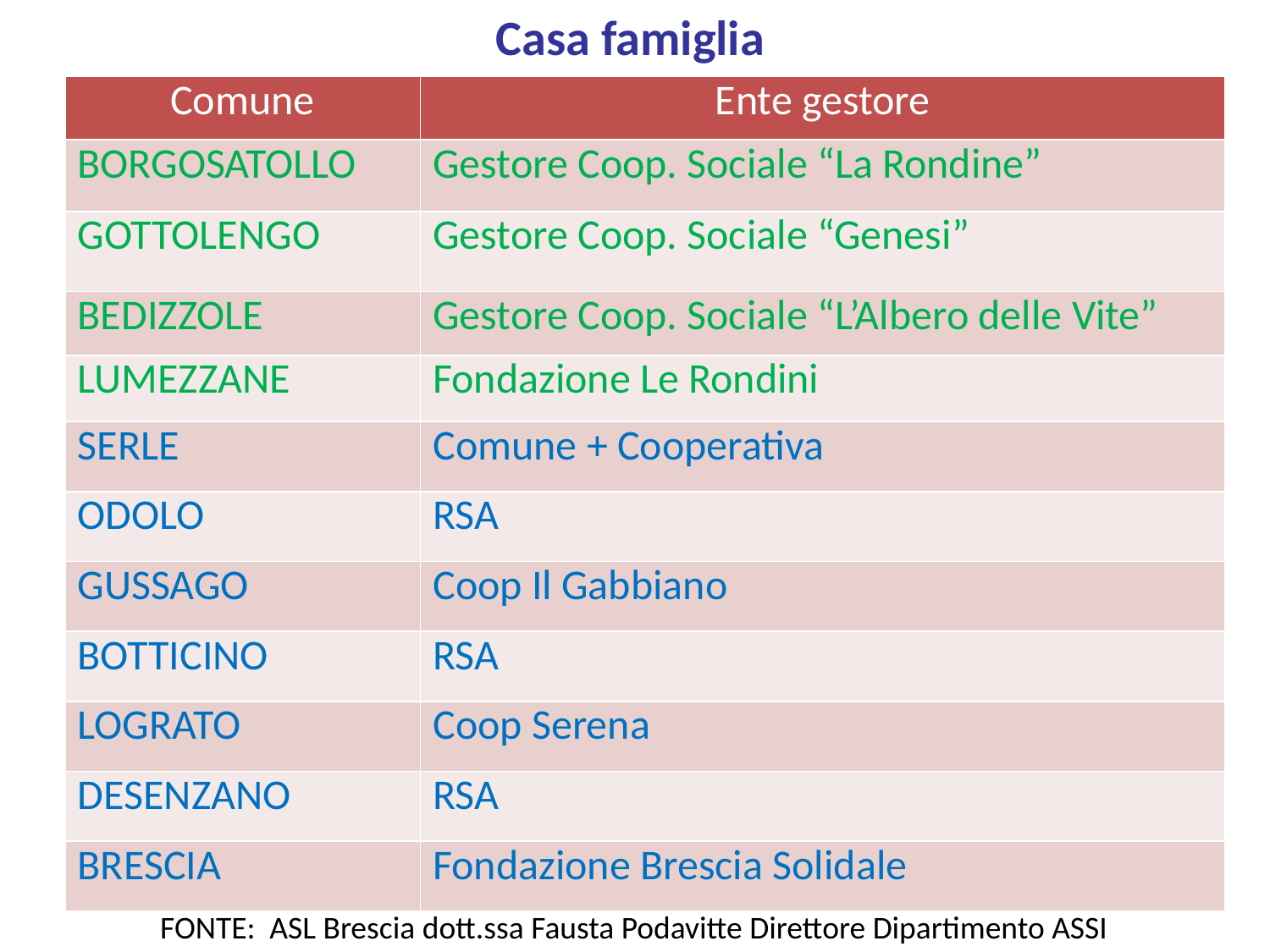

Casa famiglia
| Comune | Ente gestore |
| --- | --- |
| BORGOSATOLLO | Gestore Coop. Sociale “La Rondine” |
| GOTTOLENGO | Gestore Coop. Sociale “Genesi” |
| BEDIZZOLE | Gestore Coop. Sociale “L’Albero delle Vite” |
| LUMEZZANE | Fondazione Le Rondini |
| SERLE | Comune + Cooperativa |
| ODOLO | RSA |
| GUSSAGO | Coop Il Gabbiano |
| BOTTICINO | RSA |
| LOGRATO | Coop Serena |
| DESENZANO | RSA |
| BRESCIA | Fondazione Brescia Solidale |
FONTE:  ASL Brescia dott.ssa Fausta Podavitte Direttore Dipartimento ASSI